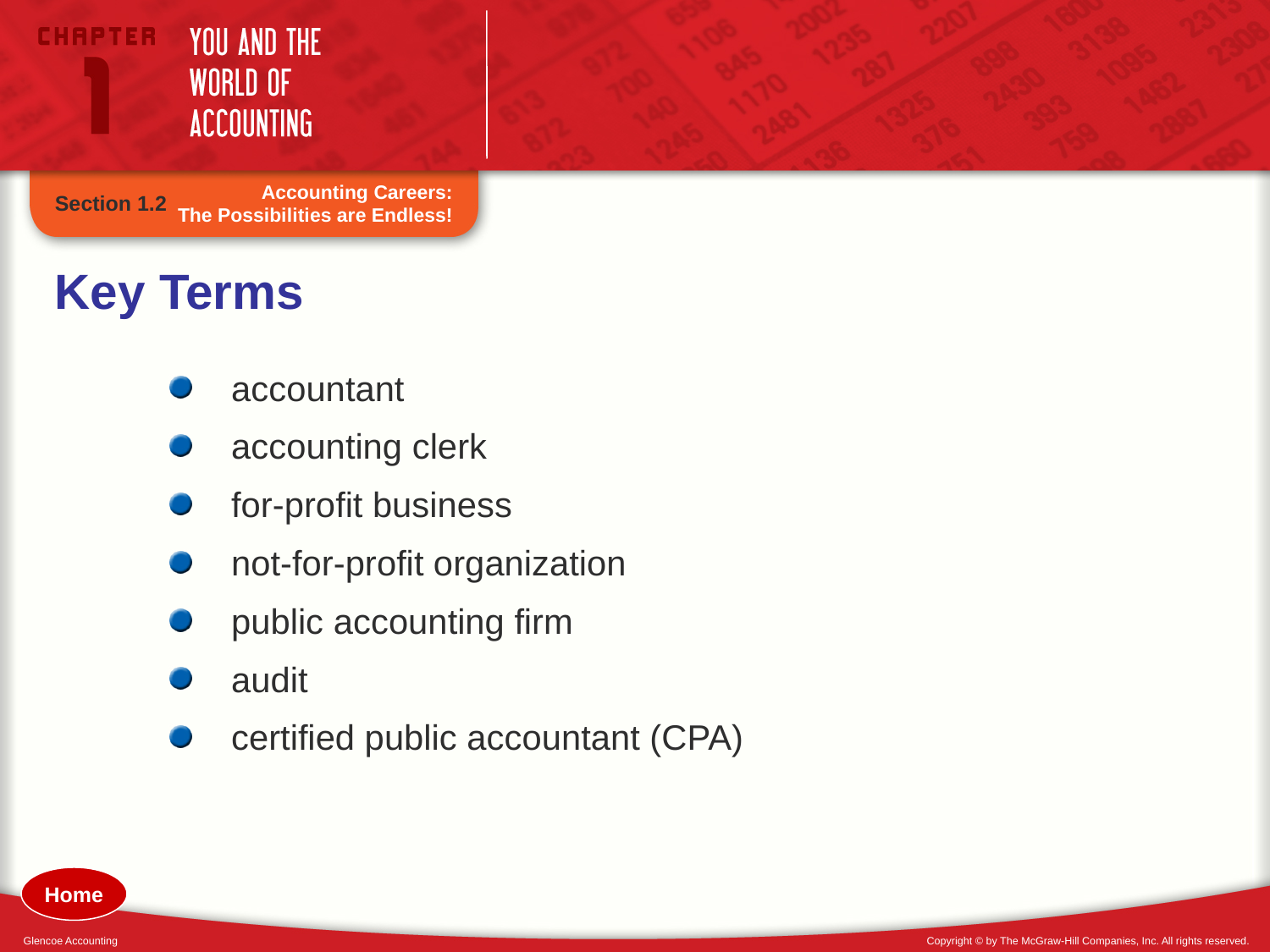

Accounting Careers:
The Possibilities are Endless!
Section 1.2
Key Terms
accountant
accounting clerk
for-profit business
not-for-profit organization
public accounting firm
audit
certified public accountant (CPA)
Home
Glencoe Accounting